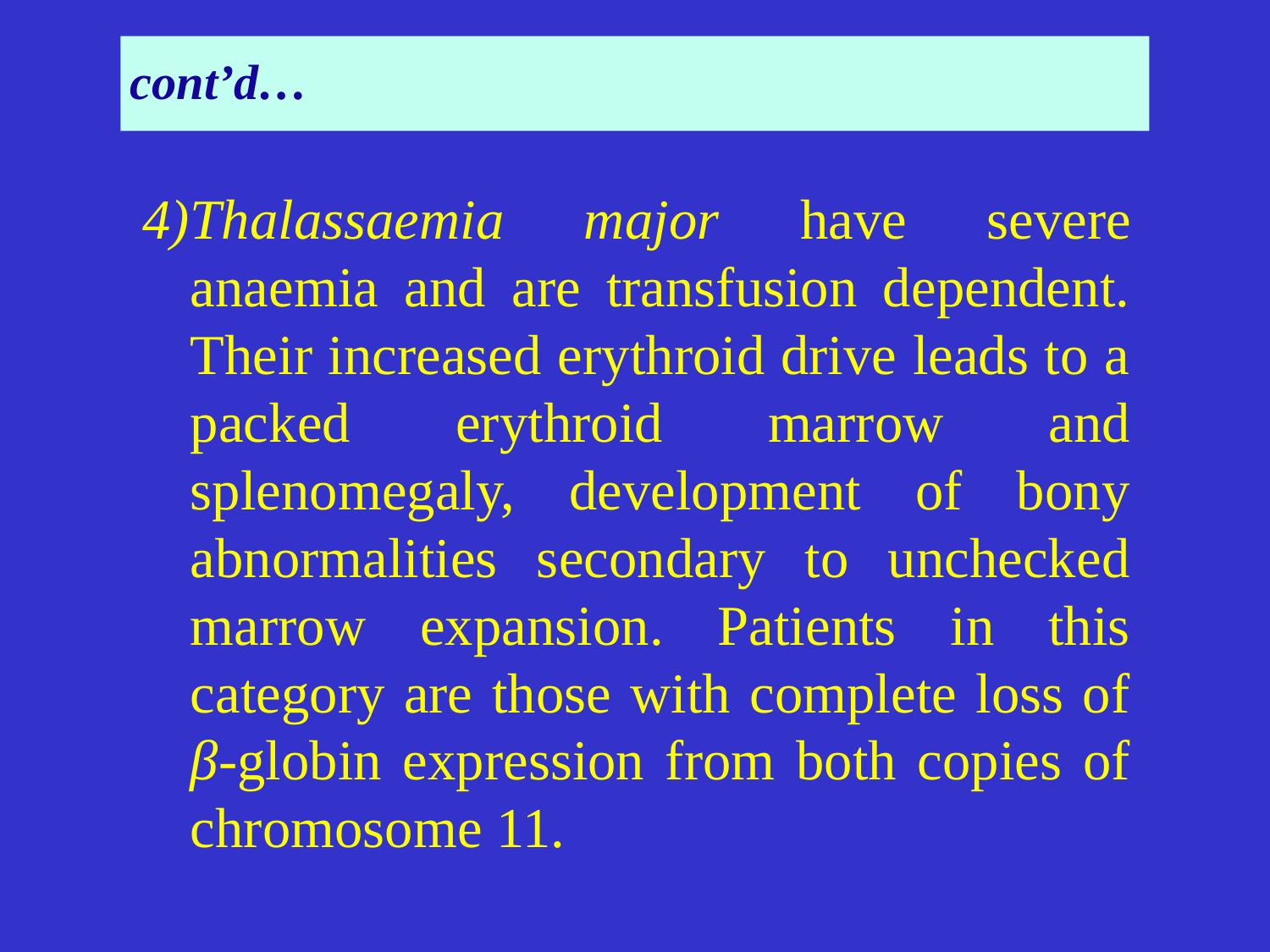

cont’d…
Thalassaemia major have severe anaemia and are transfusion dependent. Their increased erythroid drive leads to a packed erythroid marrow and splenomegaly, development of bony abnormalities secondary to unchecked marrow expansion. Patients in this category are those with complete loss of β-globin expression from both copies of chromosome 11.